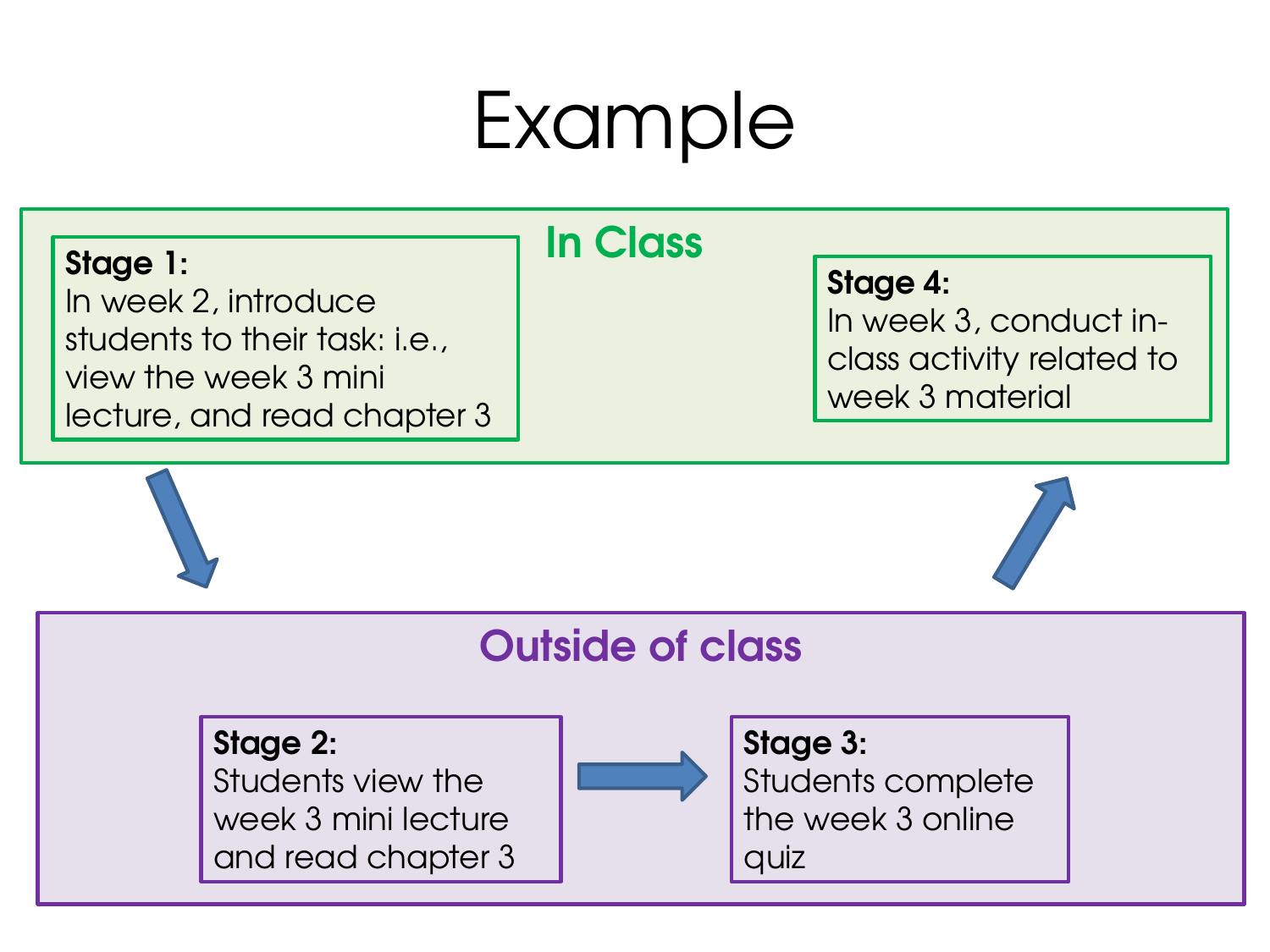

# Example
In Class

Stage 1:
In week 2, introduce students to their task: i.e., view the week 3 mini lecture, and read chapter 3
Stage 4:
In week 3, conduct in-class activity related to week 3 material

Outside of class

Stage 2:
Students view the week 3 mini lecture and read chapter 3
Stage 3:
Students complete the week 3 online quiz